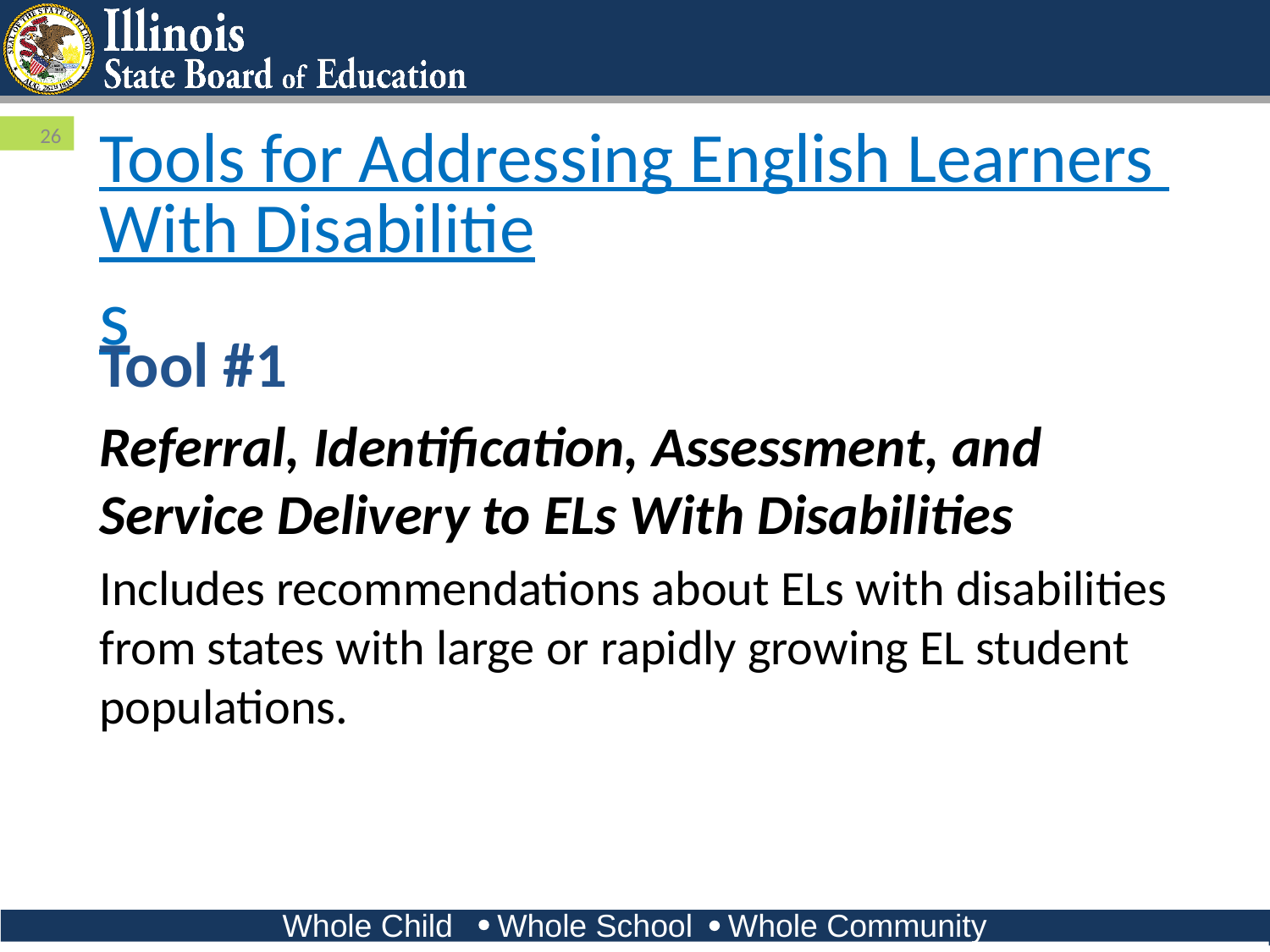

# Tools for Addressing English Learners With Disabilities
26
Tool #1
Referral, Identification, Assessment, and Service Delivery to ELs With Disabilities
Includes recommendations about ELs with disabilities from states with large or rapidly growing EL student populations.